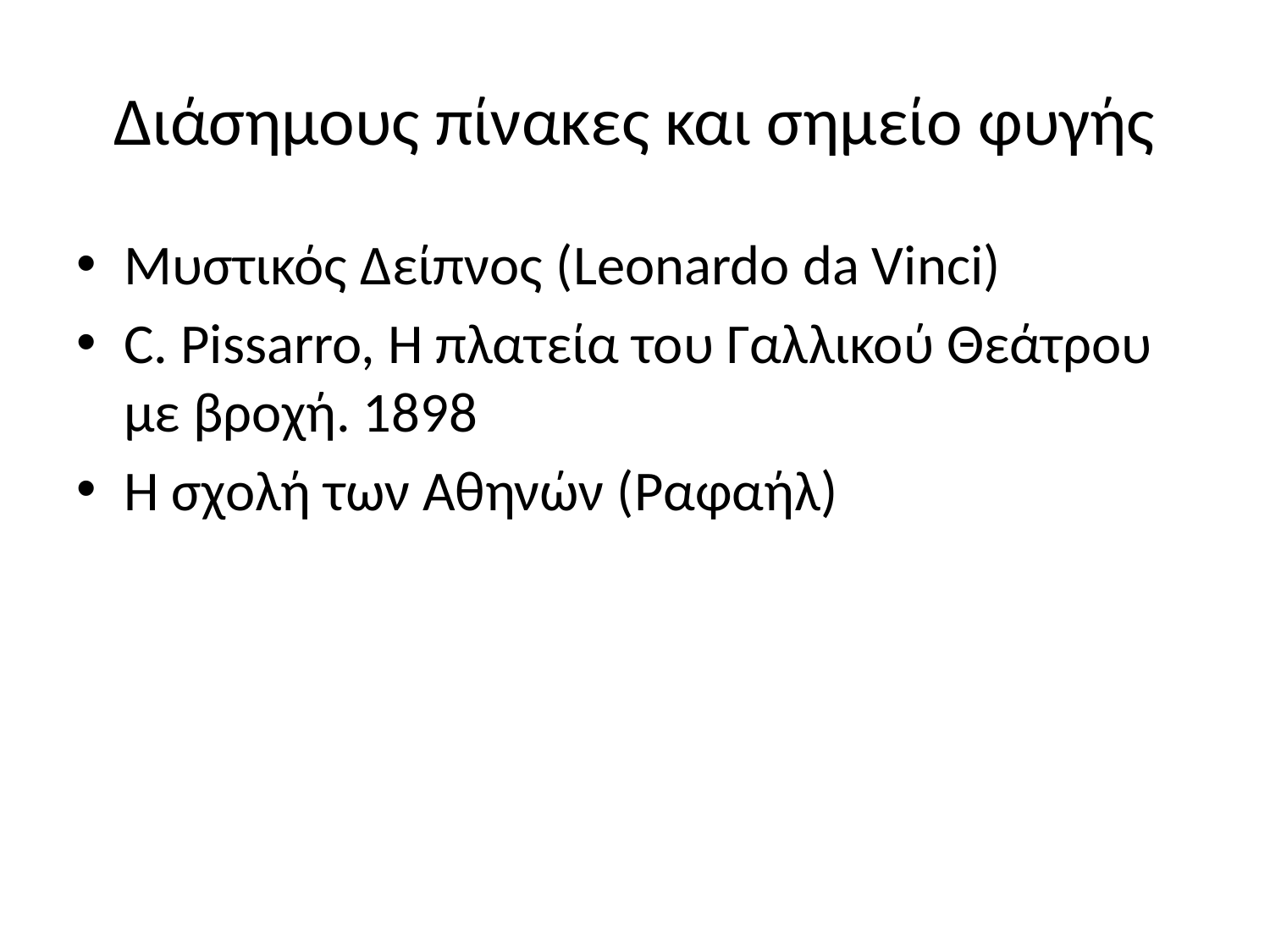

# Διάσημους πίνακες και σημείο φυγής
Μυστικός Δείπνος (Leonardo da Vinci)
C. Pissarro, Η πλατεία του Γαλλικού Θεάτρου με βροχή. 1898
Η σχολή των Αθηνών (Ραφαήλ)